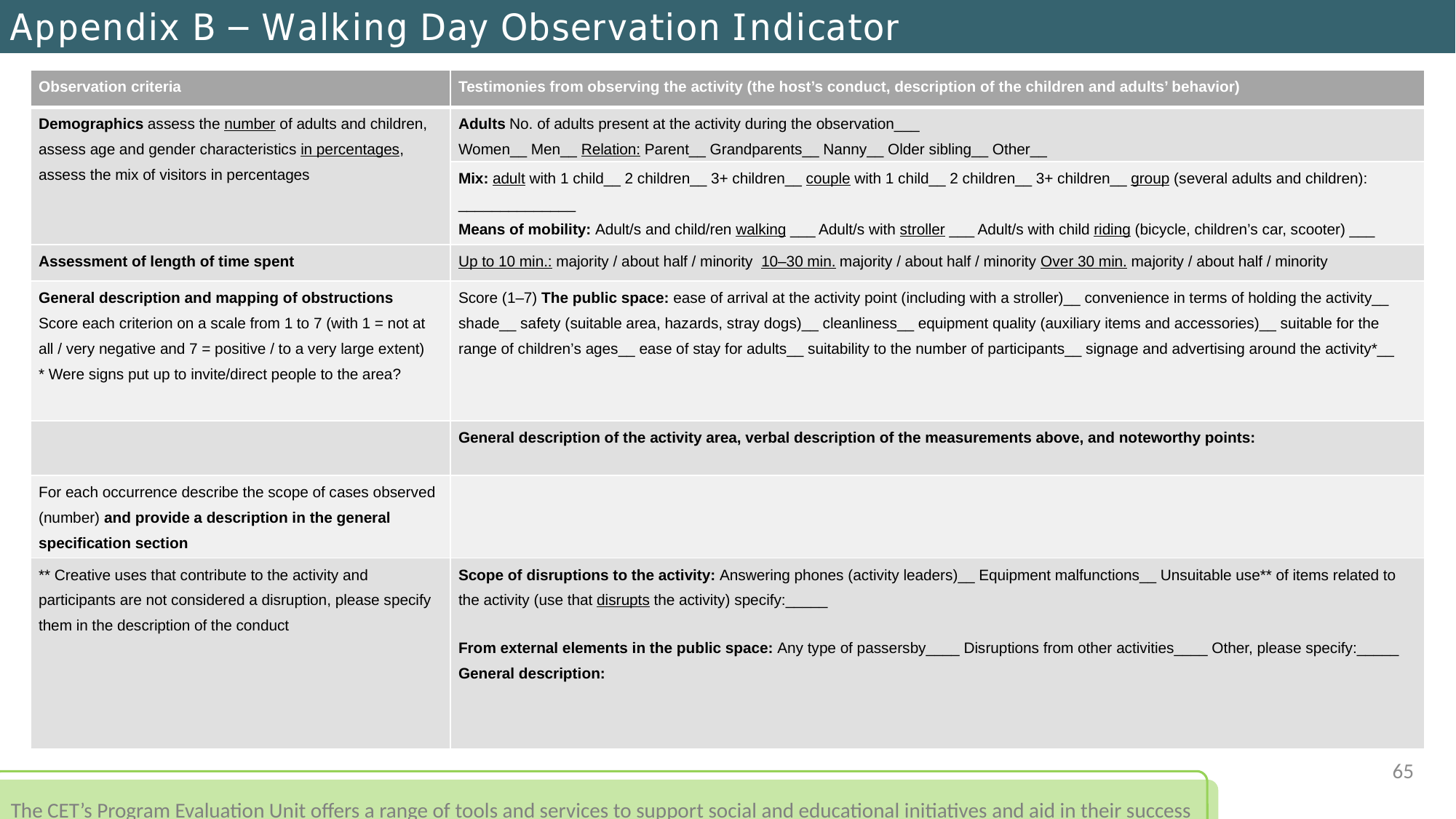

Appendix B – Walking Day Observation Indicator
| Observation criteria | Testimonies from observing the activity (the host’s conduct, description of the children and adults’ behavior) |
| --- | --- |
| Demographics assess the number of adults and children, assess age and gender characteristics in percentages, assess the mix of visitors in percentages | Adults No. of adults present at the activity during the observation\_\_\_ Women\_\_ Men\_\_ Relation: Parent\_\_ Grandparents\_\_ Nanny\_\_ Older sibling\_\_ Other\_\_ |
|  | Mix: adult with 1 child\_\_ 2 children\_\_ 3+ children\_\_ couple with 1 child\_\_ 2 children\_\_ 3+ children\_\_ group (several adults and children): \_\_\_\_\_\_\_\_\_\_\_\_\_\_ Means of mobility: Adult/s and child/ren walking \_\_\_ Adult/s with stroller \_\_\_ Adult/s with child riding (bicycle, children’s car, scooter) \_\_\_ |
| Assessment of length of time spent | Up to 10 min.: majority / about half / minority 10–30 min. majority / about half / minority Over 30 min. majority / about half / minority |
| General description and mapping of obstructions Score each criterion on a scale from 1 to 7 (with 1 = not at all / very negative and 7 = positive / to a very large extent) \* Were signs put up to invite/direct people to the area? | Score (1–7) The public space: ease of arrival at the activity point (including with a stroller)\_\_ convenience in terms of holding the activity\_\_ shade\_\_ safety (suitable area, hazards, stray dogs)\_\_ cleanliness\_\_ equipment quality (auxiliary items and accessories)\_\_ suitable for the range of children’s ages\_\_ ease of stay for adults\_\_ suitability to the number of participants\_\_ signage and advertising around the activity\*\_\_ |
|  | General description of the activity area, verbal description of the measurements above, and noteworthy points: |
| For each occurrence describe the scope of cases observed (number) and provide a description in the general specification section |  |
| \*\* Creative uses that contribute to the activity and participants are not considered a disruption, please specify them in the description of the conduct | Scope of disruptions to the activity: Answering phones (activity leaders)\_\_ Equipment malfunctions\_\_ Unsuitable use\*\* of items related to the activity (use that disrupts the activity) specify:\_\_\_\_\_ From external elements in the public space: Any type of passersby\_\_\_\_ Disruptions from other activities\_\_\_\_ Other, please specify:\_\_\_\_\_ General description: |
65

The CET’s Program Evaluation Unit offers a range of tools and services to support social and educational initiatives and aid in their success